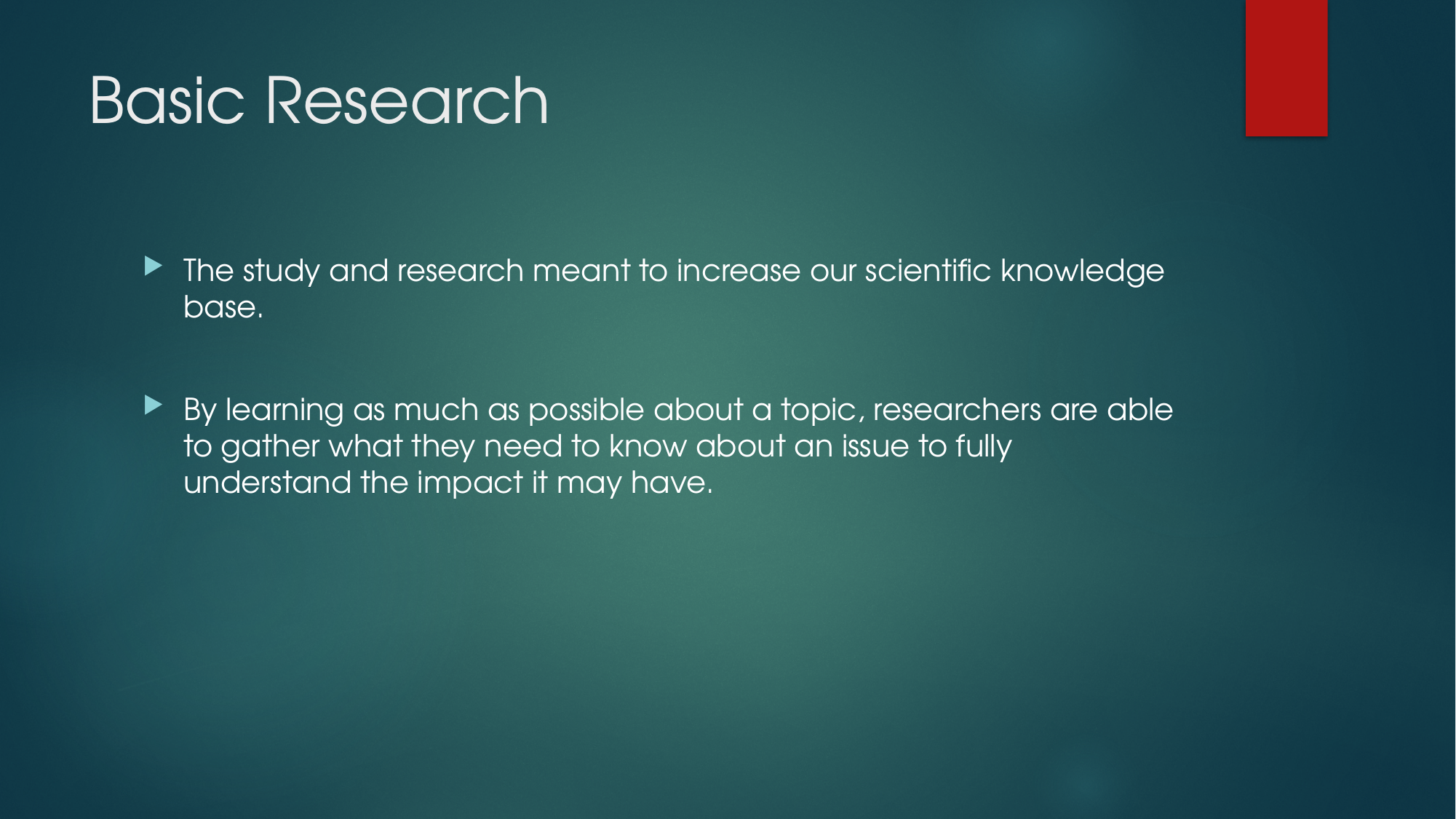

# Basic Research
The study and research meant to increase our scientific knowledge base.

By learning as much as possible about a topic, researchers are able to gather what they need to know about an issue to fully understand the impact it may have.